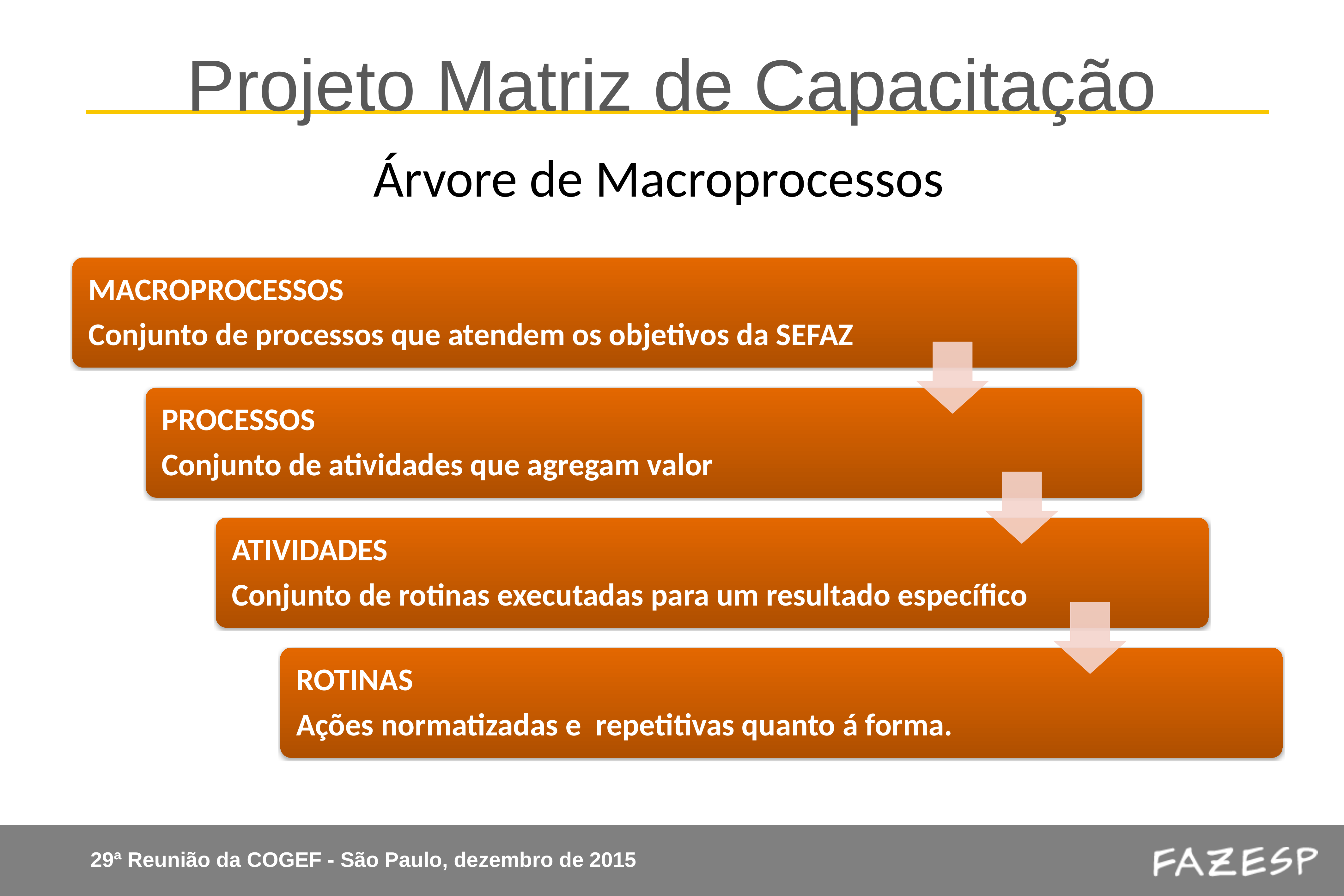

# Projeto Matriz de Capacitação
Árvore de Macroprocessos
MACROPROCESSOS
Conjunto de processos que atendem os objetivos da SEFAZ
PROCESSOS
Conjunto de atividades que agregam valor
ATIVIDADES
Conjunto de rotinas executadas para um resultado específico
ROTINAS
Ações normatizadas e  repetitivas quanto á forma.

29ª Reunião da COGEF - São Paulo, dezembro de 2015